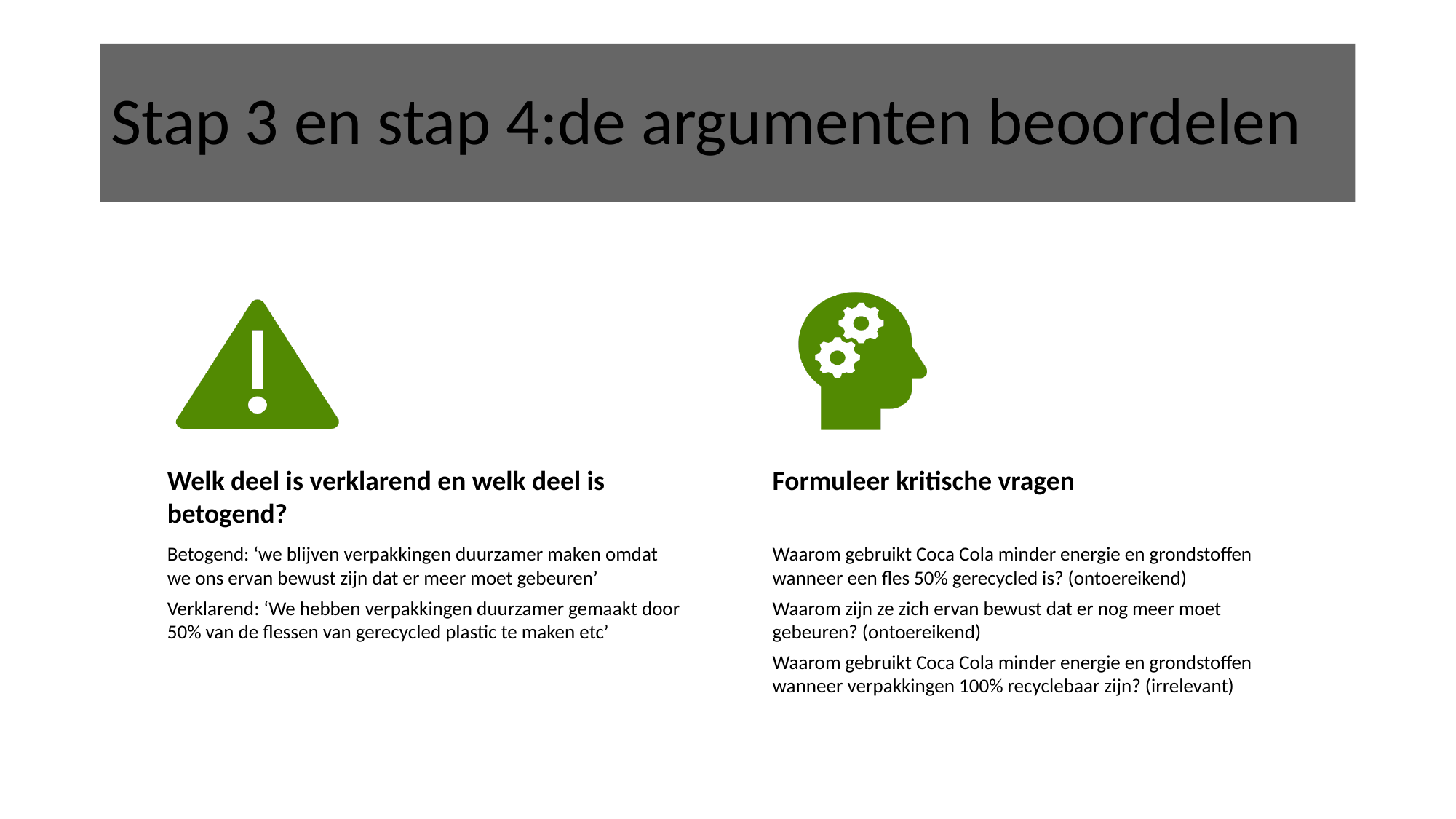

# Stap 3 en stap 4:de argumenten beoordelen
Welk deel is verklarend en welk deel is betogend?
Betogend: ‘we blijven verpakkingen duurzamer maken omdat we ons ervan bewust zijn dat er meer moet gebeuren’
Verklarend: ‘We hebben verpakkingen duurzamer gemaakt door 50% van de flessen van gerecycled plastic te maken etc’
Formuleer kritische vragen
Waarom gebruikt Coca Cola minder energie en grondstoffen wanneer een fles 50% gerecycled is? (ontoereikend)
Waarom zijn ze zich ervan bewust dat er nog meer moet gebeuren? (ontoereikend)
Waarom gebruikt Coca Cola minder energie en grondstoffen wanneer verpakkingen 100% recyclebaar zijn? (irrelevant)